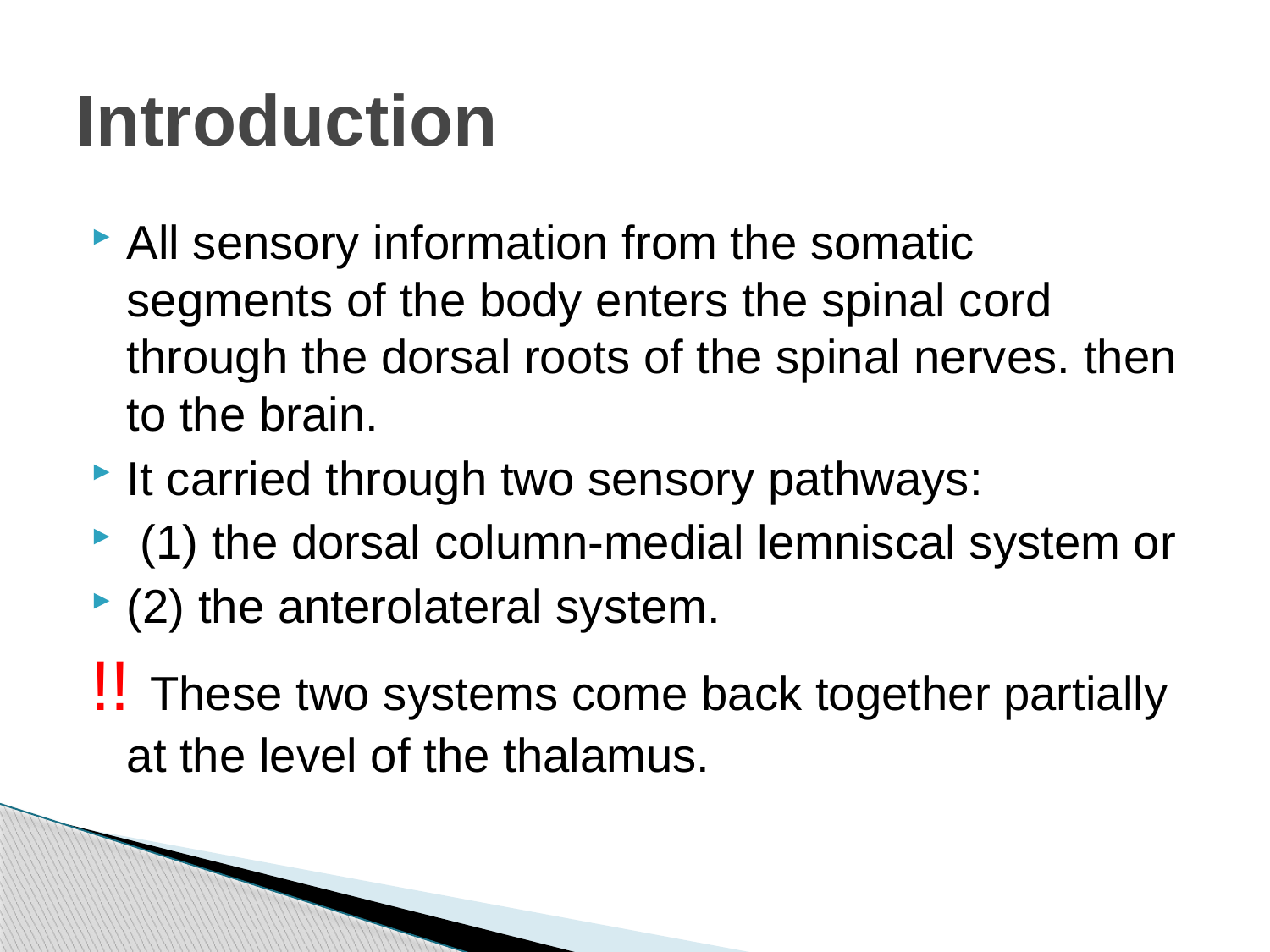

# Introduction
All sensory information from the somatic segments of the body enters the spinal cord through the dorsal roots of the spinal nerves. then to the brain.
It carried through two sensory pathways:
 (1) the dorsal column-medial lemniscal system or
(2) the anterolateral system.
!! These two systems come back together partially at the level of the thalamus.